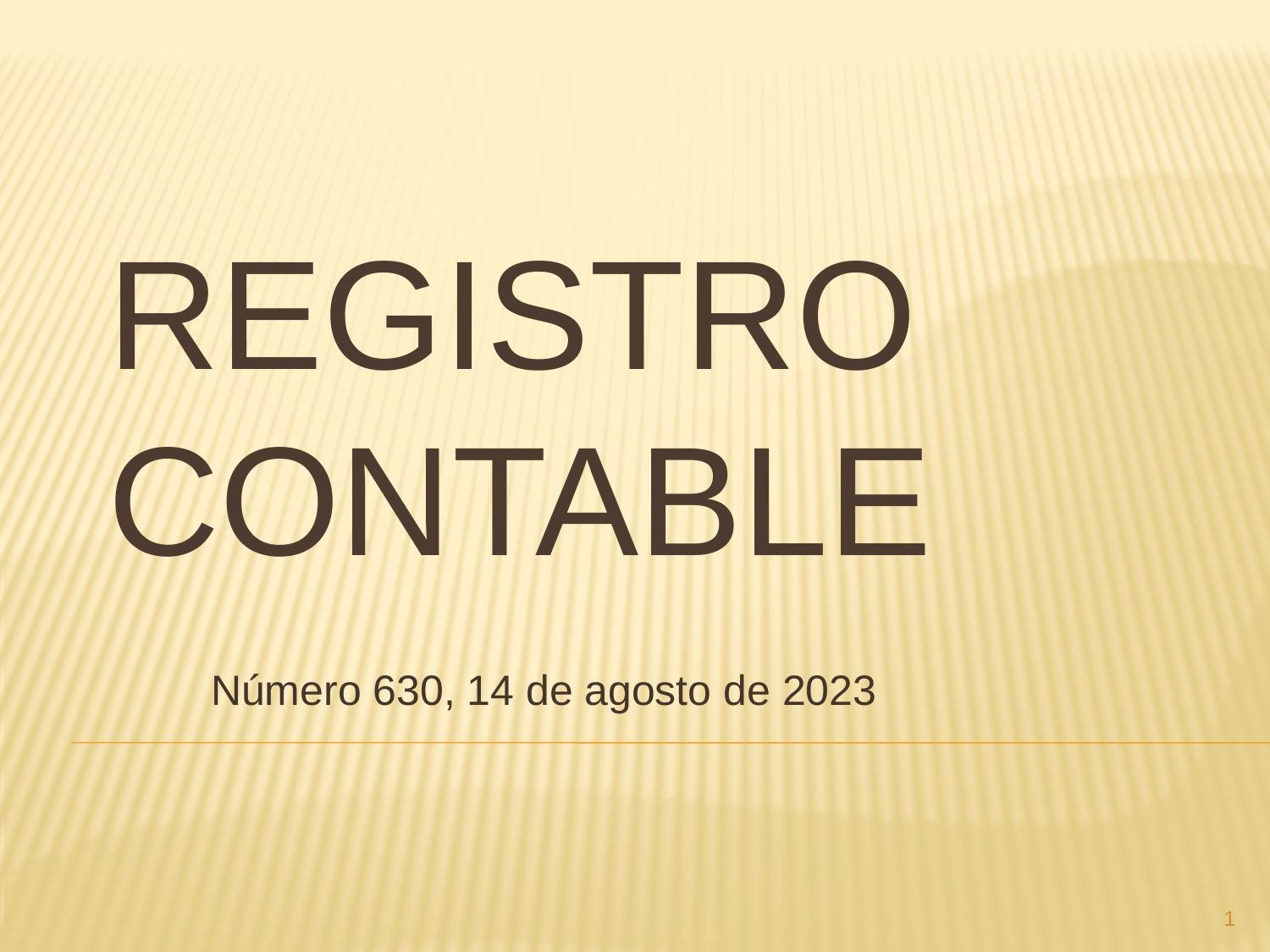

# Registro contable
Número 630, 14 de agosto de 2023
1